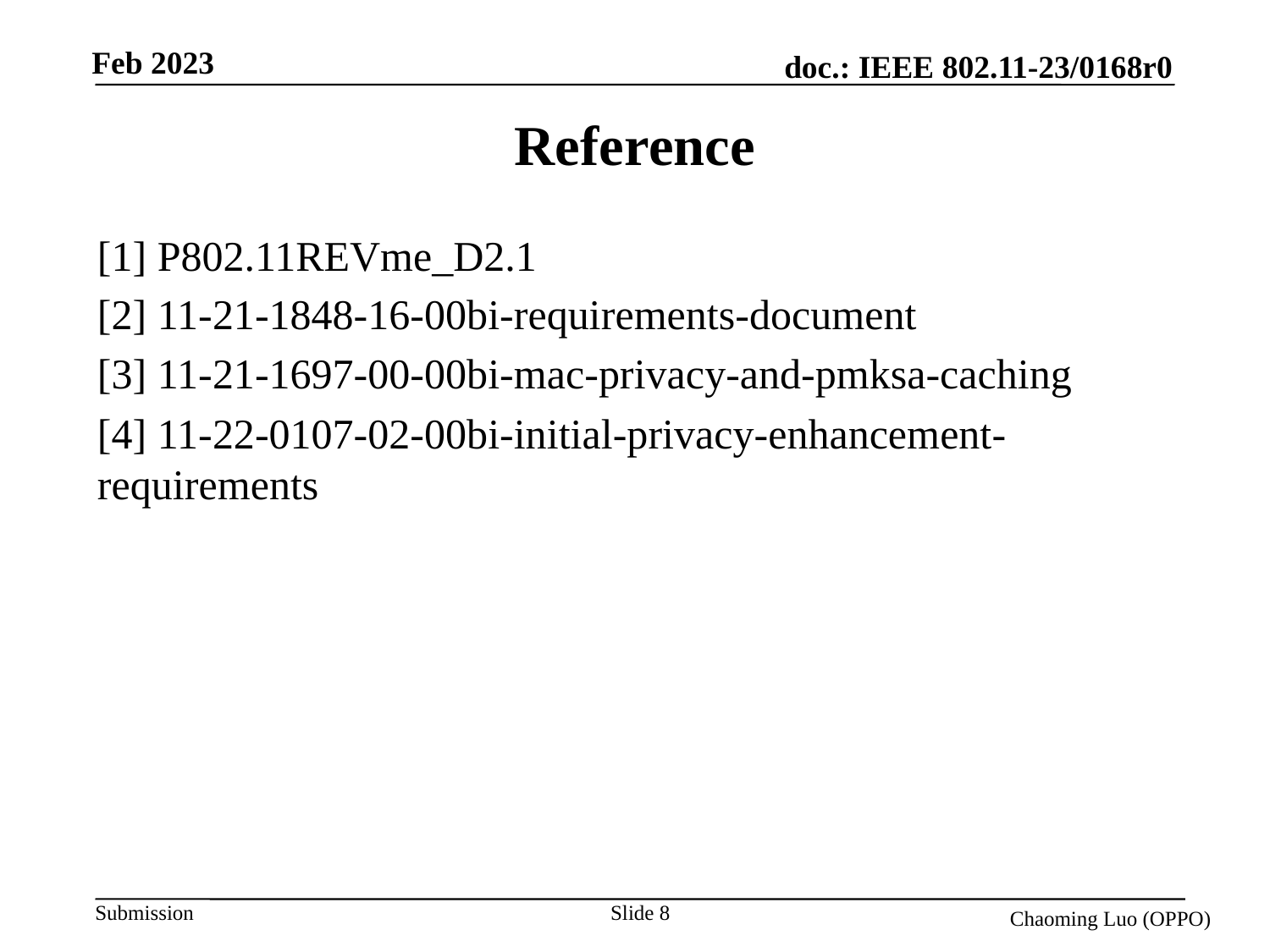

# Reference
[1] P802.11REVme_D2.1
[2] 11-21-1848-16-00bi-requirements-document
[3] 11-21-1697-00-00bi-mac-privacy-and-pmksa-caching
[4] 11-22-0107-02-00bi-initial-privacy-enhancement-requirements
Slide 8
Chaoming Luo (OPPO)